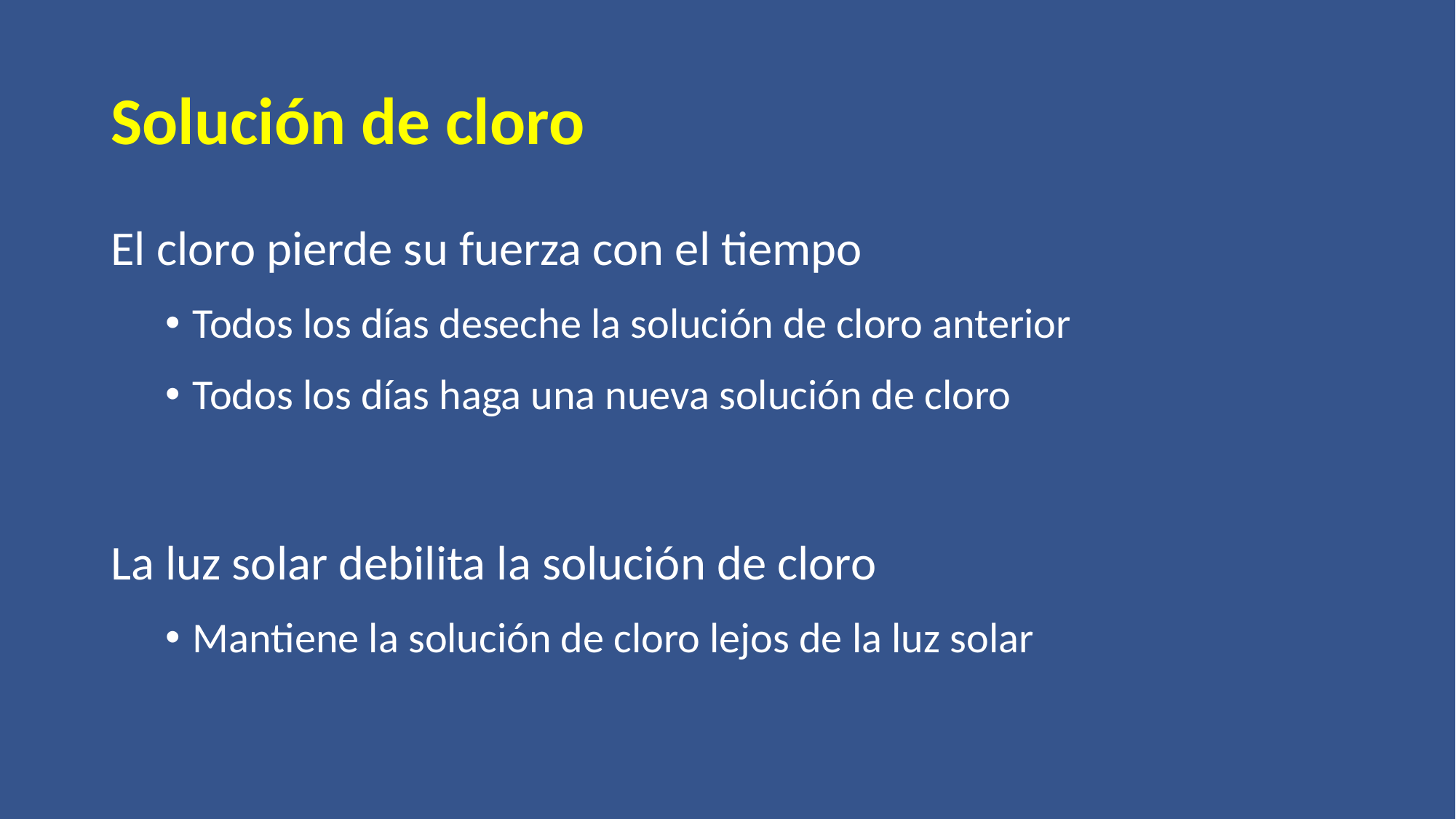

# Solución de cloro
El cloro pierde su fuerza con el tiempo
Todos los días deseche la solución de cloro anterior
Todos los días haga una nueva solución de cloro

La luz solar debilita la solución de cloro
Mantiene la solución de cloro lejos de la luz solar